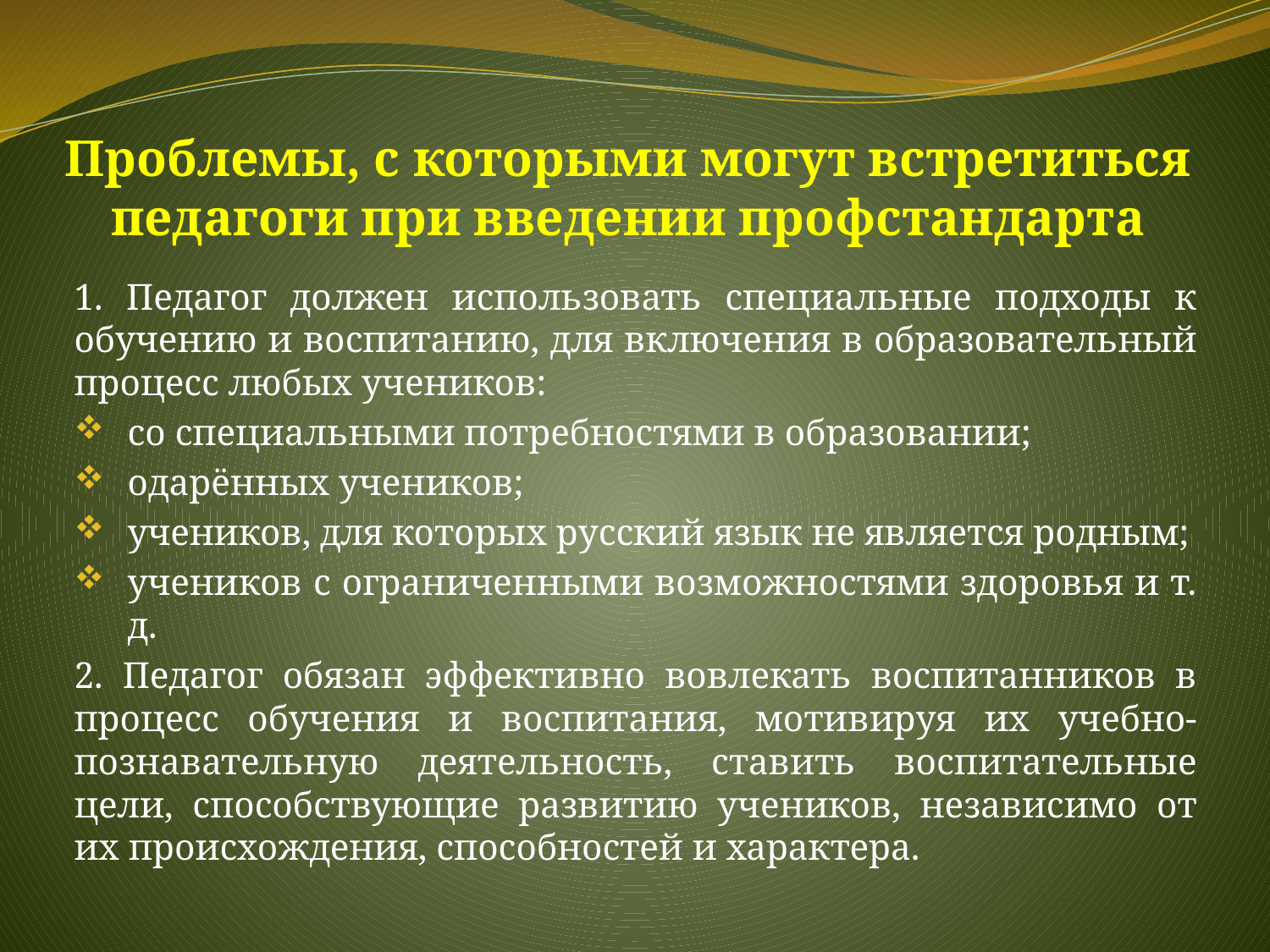

# Проблемы, с которыми могут встретиться педагоги при введении профстандарта
1. Педагог должен использовать специальные подходы к обучению и воспитанию, для включения в образовательный процесс любых учеников:
со специальными потребностями в образовании;
одарённых учеников;
учеников, для которых русский язык не является родным;
учеников с ограниченными возможностями здоровья и т. д.
2. Педагог обязан эффективно вовлекать воспитанников в процесс обучения и воспитания, мотивируя их учебно-познавательную деятельность, ставить воспитательные цели, способствующие развитию учеников, независимо от их происхождения, способностей и характера.